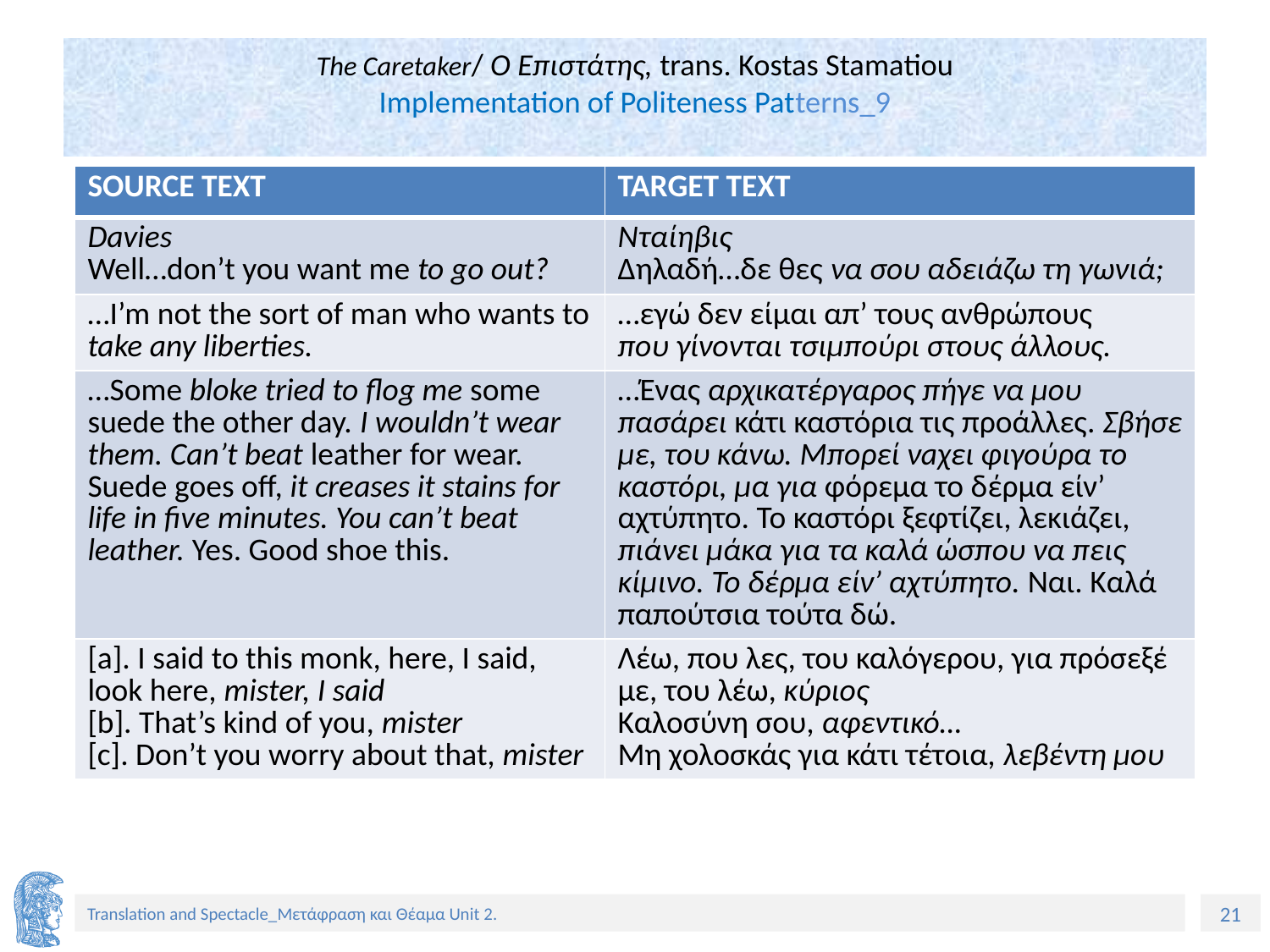

# The Caretaker/ Ο Επιστάτης, trans. Kostas Stamatiou Implementation of Politeness Patterns_9
| SOURCE TEXT | TARGET TEXT |
| --- | --- |
| Davies Well…don’t you want me to go out? | Νταίηβις Δηλαδή…δε θες να σου αδειάζω τη γωνιά; |
| …I’m not the sort of man who wants to take any liberties. | …εγώ δεν είμαι απ’ τους ανθρώπους που γίνονται τσιμπούρι στους άλλους. |
| …Some bloke tried to flog me some suede the other day. I wouldn’t wear them. Can’t beat leather for wear. Suede goes off, it creases it stains for life in five minutes. You can’t beat leather. Yes. Good shoe this. | …Ένας αρχικατέργαρος πήγε να μου πασάρει κάτι καστόρια τις προάλλες. Σβήσε με, του κάνω. Μπορεί νaχει φιγούρα το καστόρι, μα για φόρεμα το δέρμα είν’ αχτύπητο. Το καστόρι ξεφτίζει, λεκιάζει, πιάνει μάκα για τα καλά ώσπου να πεις κίμινο. Το δέρμα είν’ αχτύπητο. Ναι. Καλά παπούτσια τούτα δώ. |
| [a]. I said to this monk, here, I said, look here, mister, I said [b]. Τhat’s kind of you, mister [c]. Don’t you worry about that, mister | Λέω, που λες, του καλόγερου, για πρόσεξέ με, του λέω, κύριος Kαλοσύνη σου, αφεντικό… Μη χολοσκάς για κάτι τέτοια, λεβέντη μου |